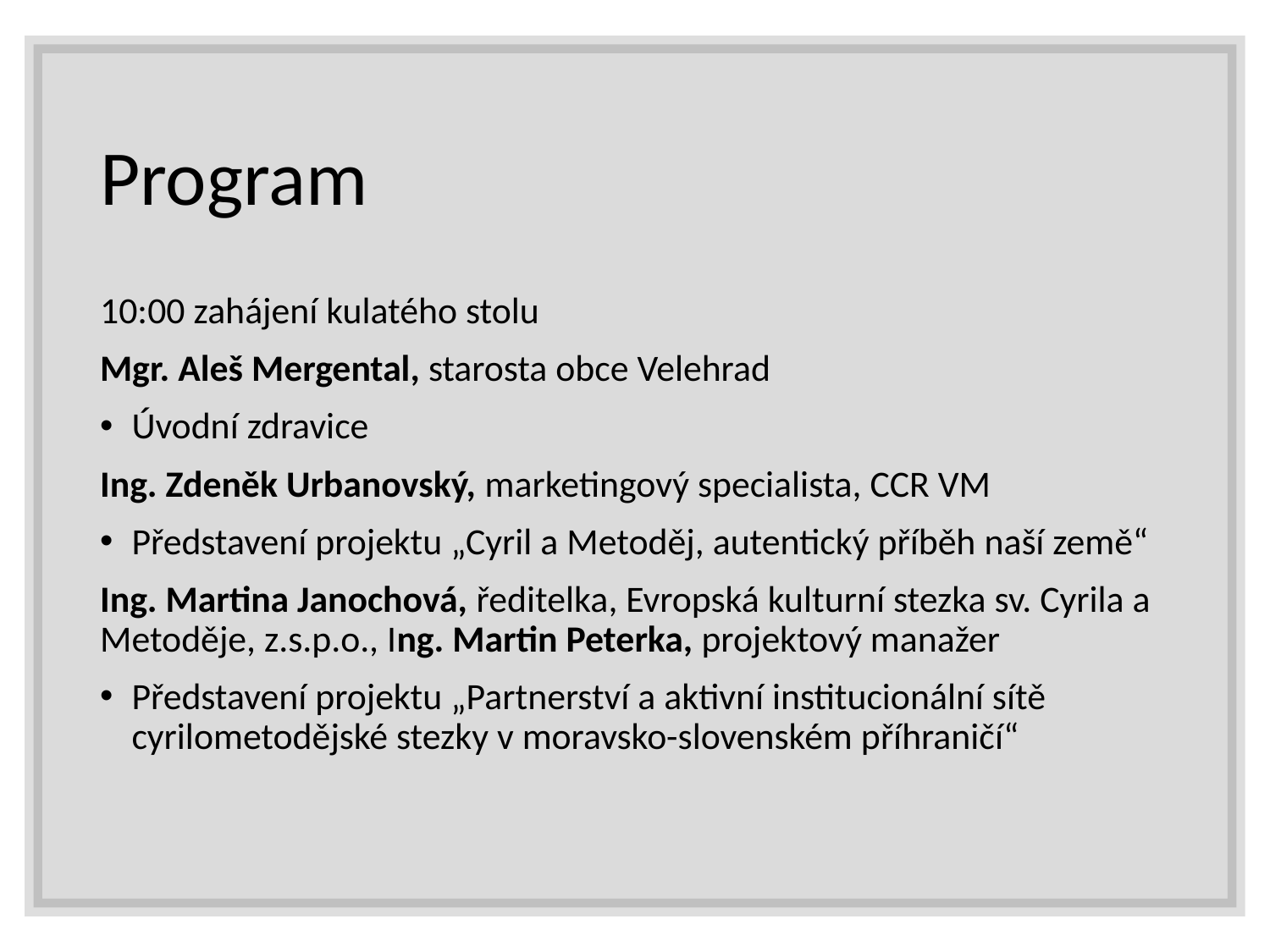

# Program
10:00 zahájení kulatého stolu
Mgr. Aleš Mergental, starosta obce Velehrad
Úvodní zdravice
Ing. Zdeněk Urbanovský, marketingový specialista, CCR VM
Představení projektu „Cyril a Metoděj, autentický příběh naší země“
Ing. Martina Janochová, ředitelka, Evropská kulturní stezka sv. Cyrila a Metoděje, z.s.p.o., Ing. Martin Peterka, projektový manažer
Představení projektu „Partnerství a aktivní institucionální sítě cyrilometodějské stezky v moravsko-slovenském příhraničí“